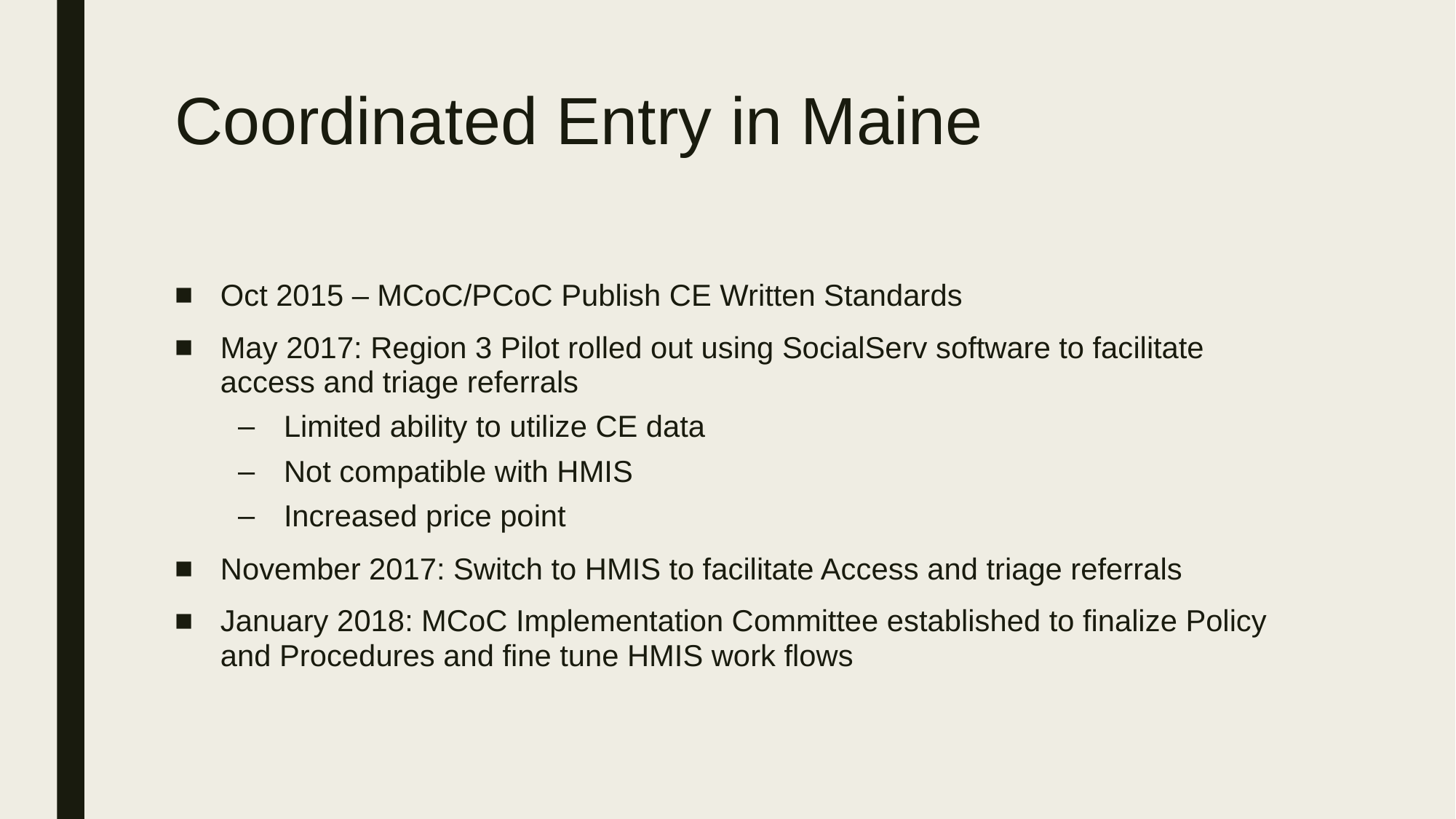

# Coordinated Entry in Maine
Oct 2015 – MCoC/PCoC Publish CE Written Standards
May 2017: Region 3 Pilot rolled out using SocialServ software to facilitate access and triage referrals
Limited ability to utilize CE data
Not compatible with HMIS
Increased price point
November 2017: Switch to HMIS to facilitate Access and triage referrals
January 2018: MCoC Implementation Committee established to finalize Policy and Procedures and fine tune HMIS work flows